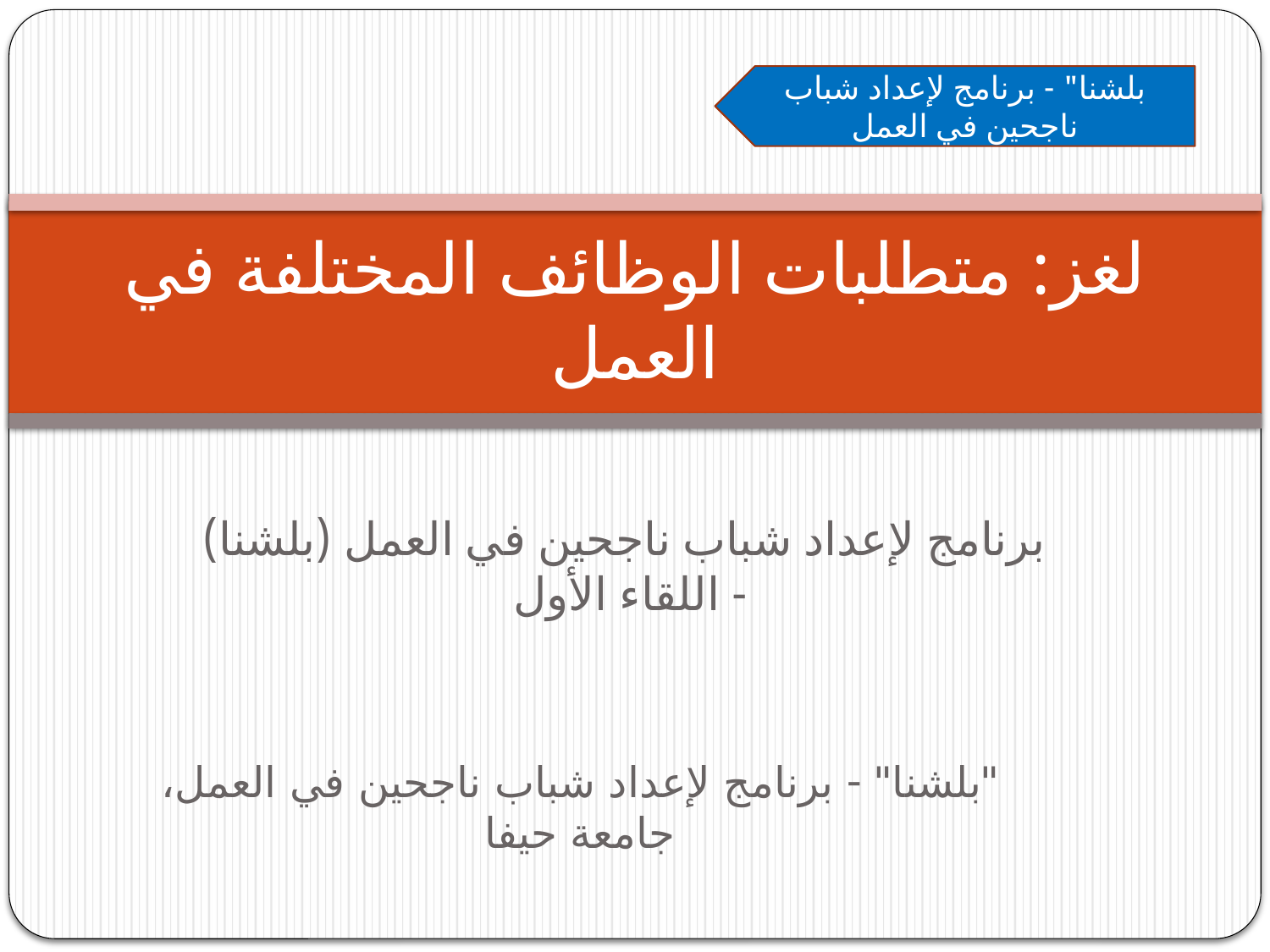

بلشنا" - برنامج لإعداد شباب ناجحين في العمل
# لغز: متطلبات الوظائف المختلفة في العمل
برنامج لإعداد شباب ناجحين في العمل (بلشنا) - اللقاء الأول
"بلشنا" - برنامج لإعداد شباب ناجحين في العمل، جامعة حيفا